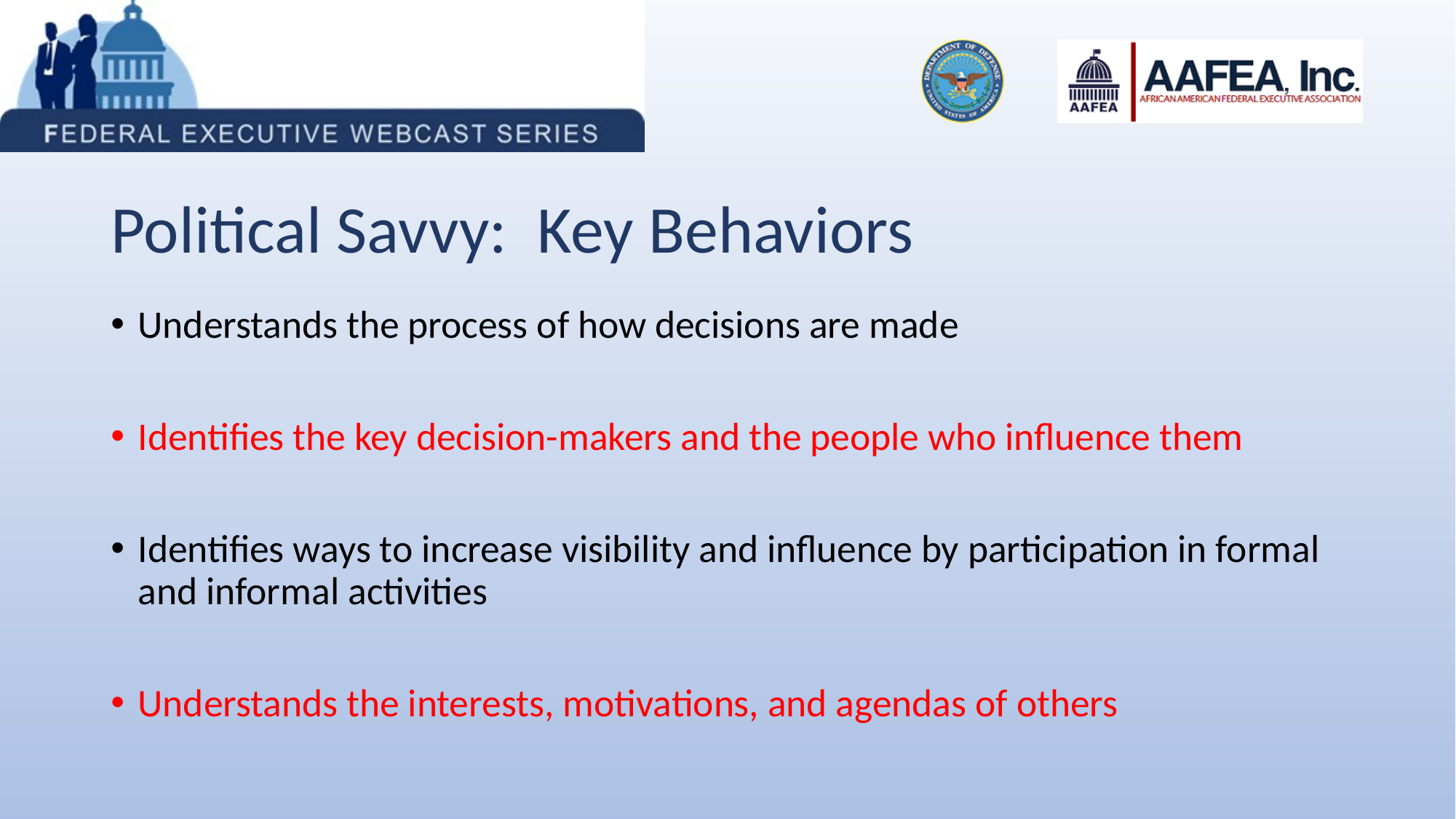

# Political Savvy:  Key Behaviors
Understands the process of how decisions are made

Identifies the key decision-makers and the people who influence them

Identifies ways to increase visibility and influence by participation in formal and informal activities

Understands the interests, motivations, and agendas of others